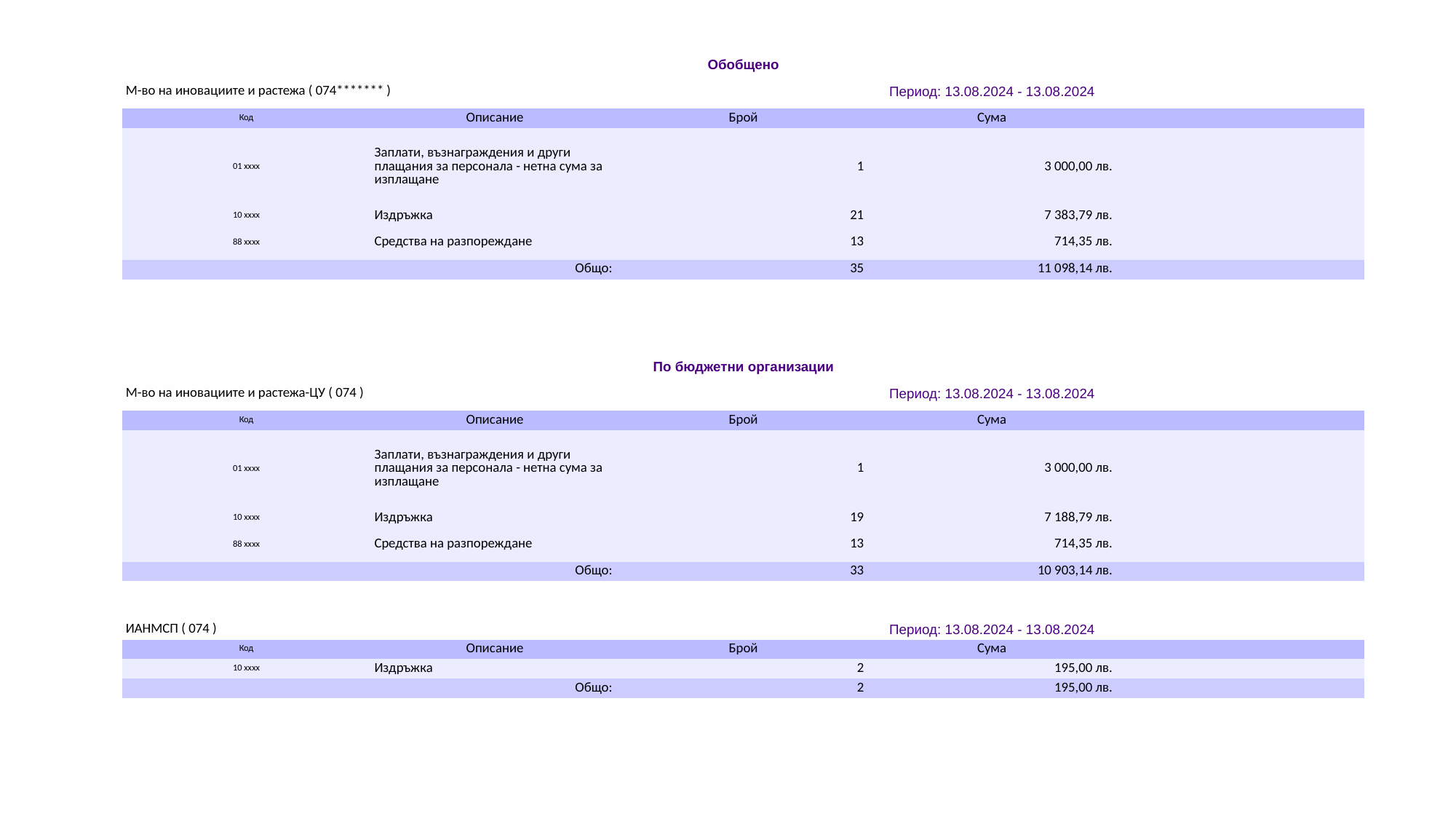

| Обобщено |  |  |  |  |
| --- | --- | --- | --- | --- |
| М-во на иновациите и растежа ( 074\*\*\*\*\*\*\* ) |  | Период: 13.08.2024 - 13.08.2024 |  |  |
| Код | Описание | Брой | Сума |  |
| 01 xxxx | Заплати, възнаграждения и други плащания за персонала - нетна сума за изплащане | 1 | 3 000,00 лв. |  |
| 10 xxxx | Издръжка | 21 | 7 383,79 лв. |  |
| 88 xxxx | Средства на разпореждане | 13 | 714,35 лв. |  |
| Общо: |  | 35 | 11 098,14 лв. |  |
|  |  |  |  |  |
|  |  |  |  |  |
|  |  |  |  |  |
|  |  |  |  |  |
| По бюджетни организации |  |  |  |  |
| М-во на иновациите и растежа-ЦУ ( 074 ) |  | Период: 13.08.2024 - 13.08.2024 |  |  |
| Код | Описание | Брой | Сума |  |
| 01 xxxx | Заплати, възнаграждения и други плащания за персонала - нетна сума за изплащане | 1 | 3 000,00 лв. |  |
| 10 xxxx | Издръжка | 19 | 7 188,79 лв. |  |
| 88 xxxx | Средства на разпореждане | 13 | 714,35 лв. |  |
| Общо: |  | 33 | 10 903,14 лв. |  |
|  |  |  |  |  |
|  |  |  |  |  |
| ИАНМСП ( 074 ) |  | Период: 13.08.2024 - 13.08.2024 |  |  |
| Код | Описание | Брой | Сума |  |
| 10 xxxx | Издръжка | 2 | 195,00 лв. |  |
| Общо: |  | 2 | 195,00 лв. |  |
|  |  |  |  |  |
|  |  |  |  |  |
#